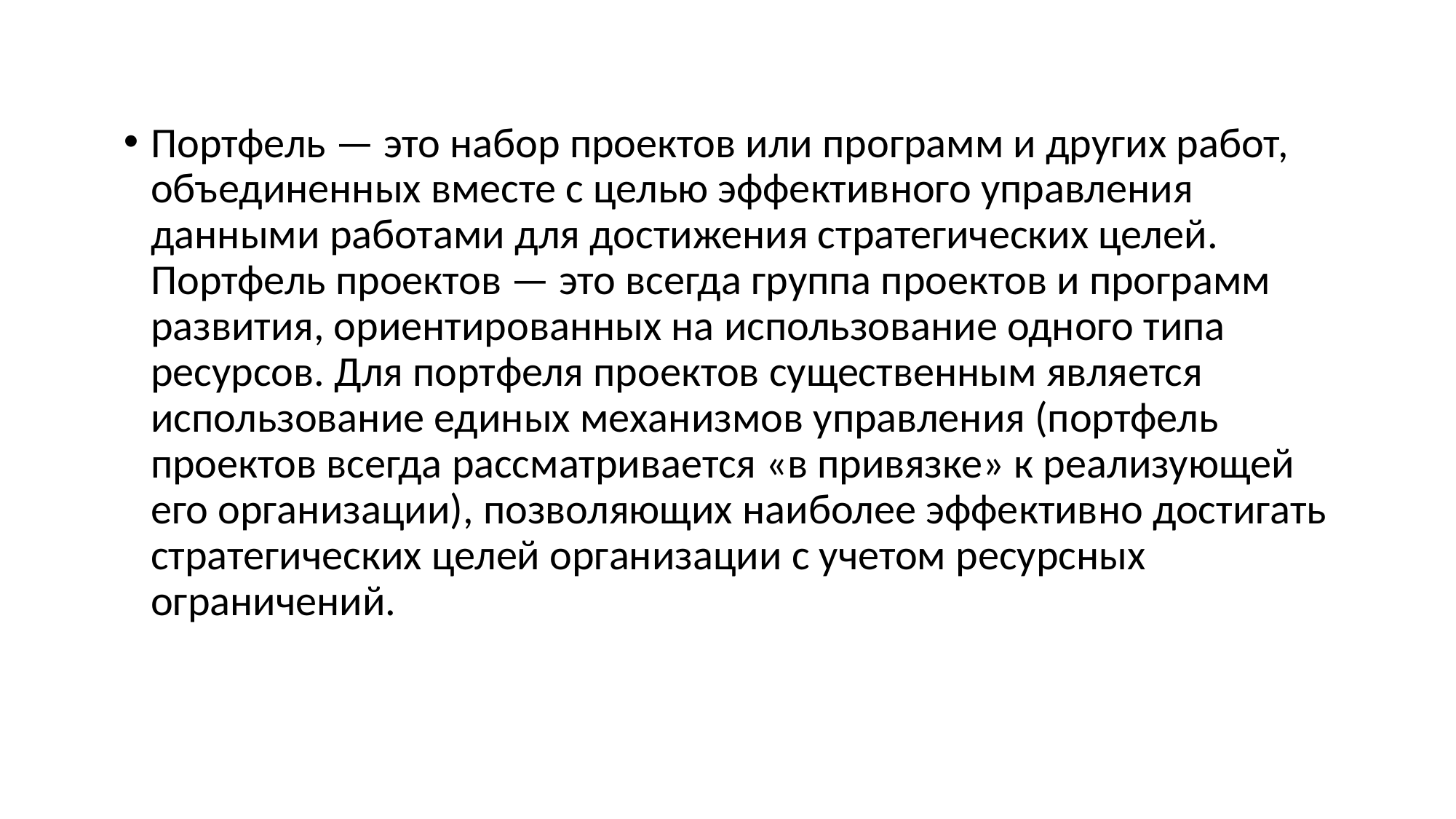

Портфель — это набор проектов или программ и других работ, объединенных вместе с целью эффективного управления данными работами для достижения стратегических целей. Портфель проектов — это всегда группа проектов и программ развития, ориентированных на использование одного типа ресурсов. Для портфеля проектов существенным является использование единых механизмов управления (портфель проектов всегда рассматривается «в привязке» к реализующей его организации), позволяющих наиболее эффективно достигать стратегических целей организации с учетом ресурсных ограничений.